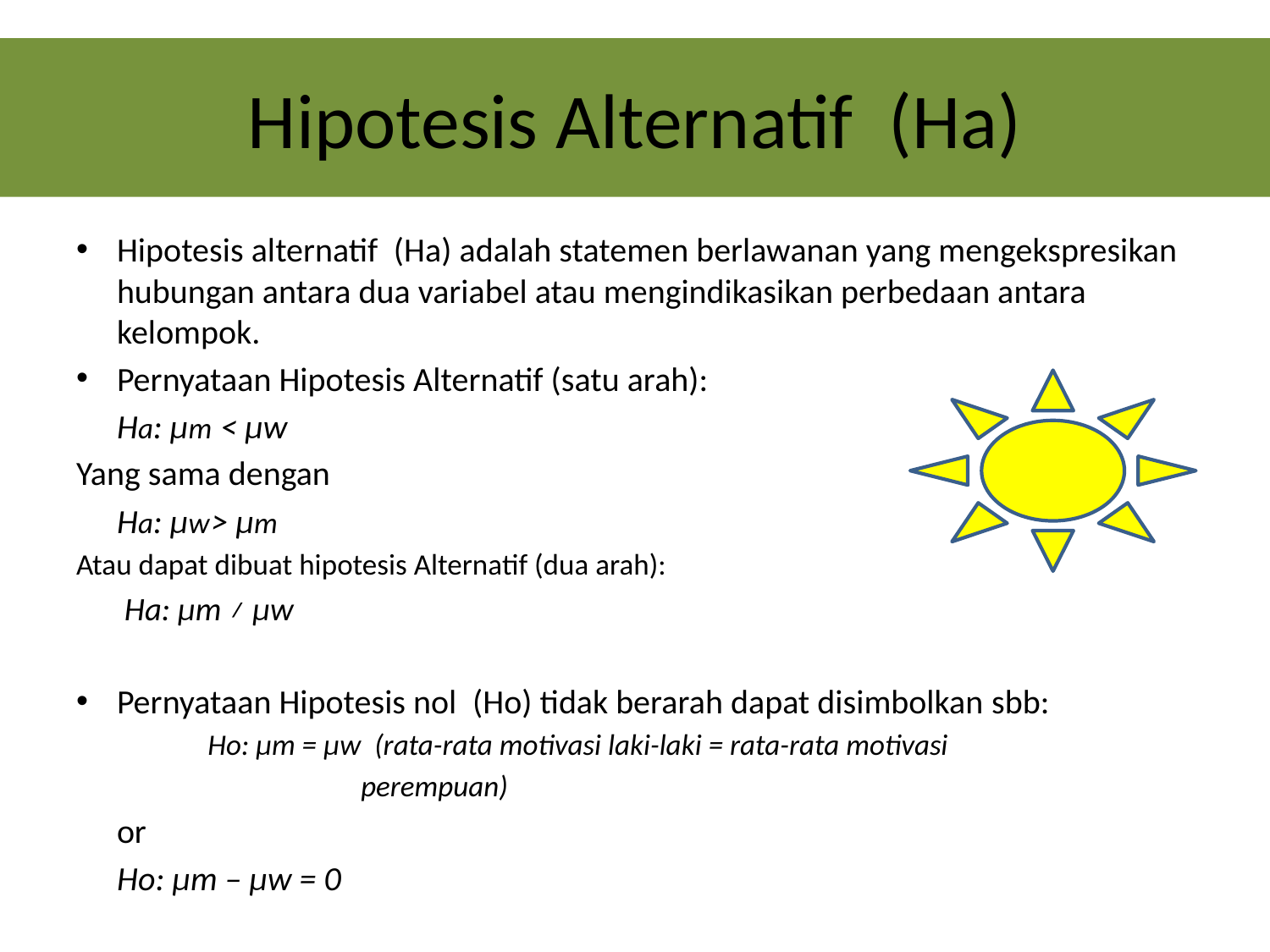

# Hipotesis Alternatif  (Ha)
Hipotesis alternatif  (Ha) adalah statemen berlawanan yang mengekspresikan hubungan antara dua variabel atau mengindikasikan perbedaan antara kelompok.
Pernyataan Hipotesis Alternatif (satu arah):
		Ha: μm  < μw
Yang sama dengan
		Ha: μw > μm
Atau dapat dibuat hipotesis Alternatif (dua arah):
		 Ha: μm ≠ μw

Pernyataan Hipotesis nol  (Ho) tidak berarah dapat disimbolkan sbb:
   	Ho: μm = μw  (rata-rata motivasi laki-laki = rata-rata motivasi
                                  perempuan)
		or
		Ho: μm – μw = 0